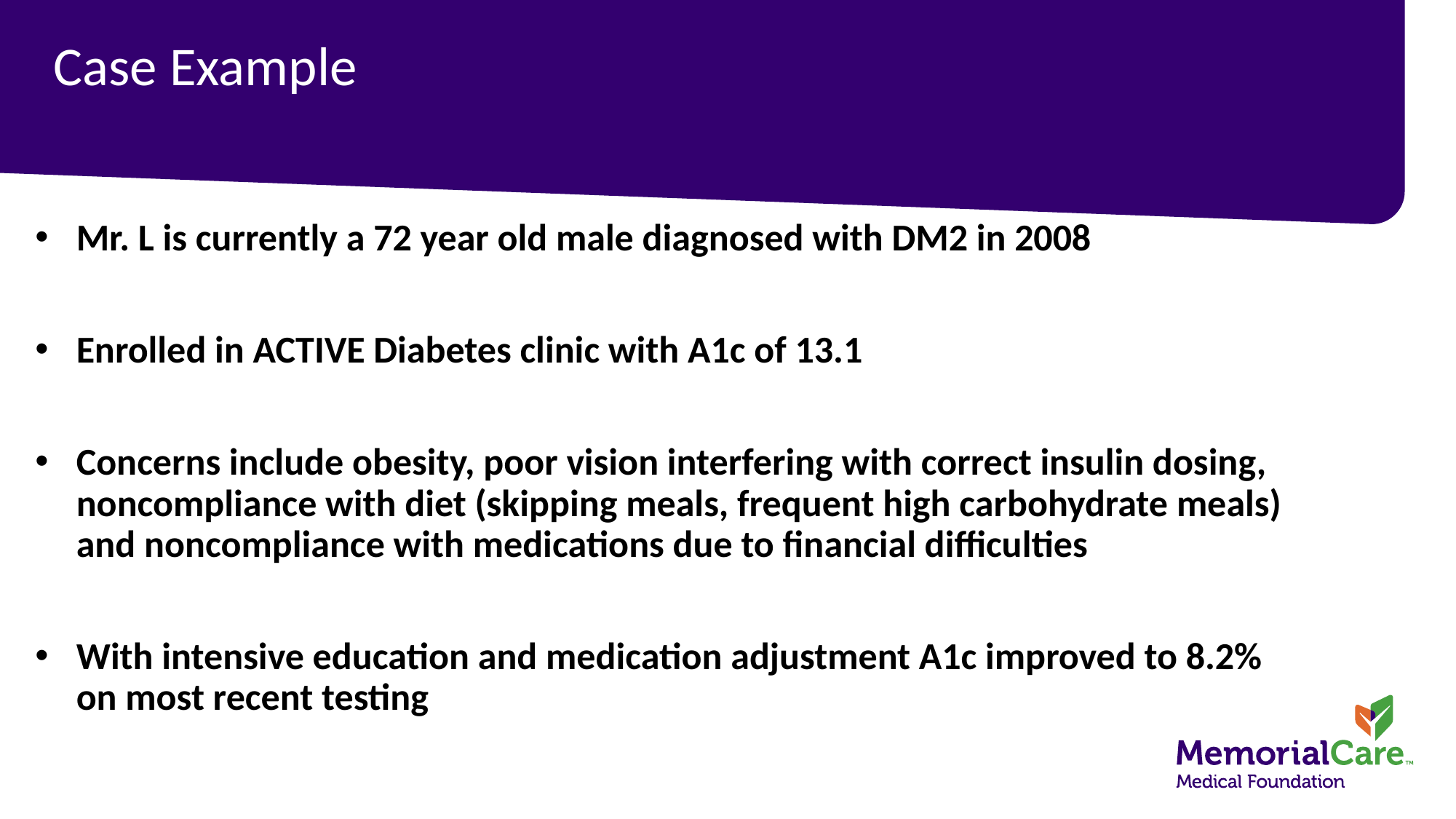

# Case Example
Mr. L is currently a 72 year old male diagnosed with DM2 in 2008

Enrolled in ACTIVE Diabetes clinic with A1c of 13.1

Concerns include obesity, poor vision interfering with correct insulin dosing, noncompliance with diet (skipping meals, frequent high carbohydrate meals) and noncompliance with medications due to financial difficulties

With intensive education and medication adjustment A1c improved to 8.2% on most recent testing